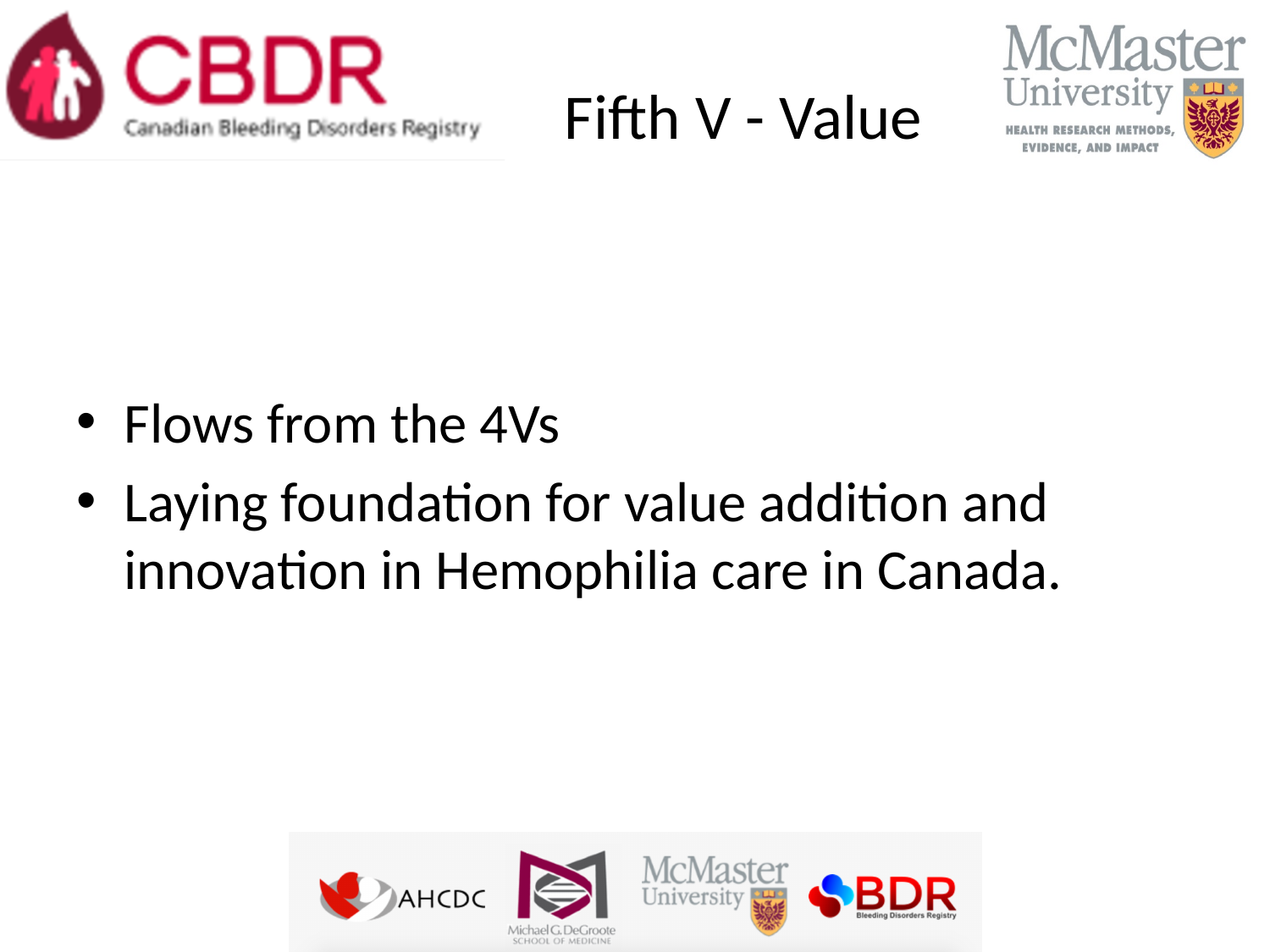

# Fifth V - Value

Flows from the 4Vs
Laying foundation for value addition and innovation in Hemophilia care in Canada.